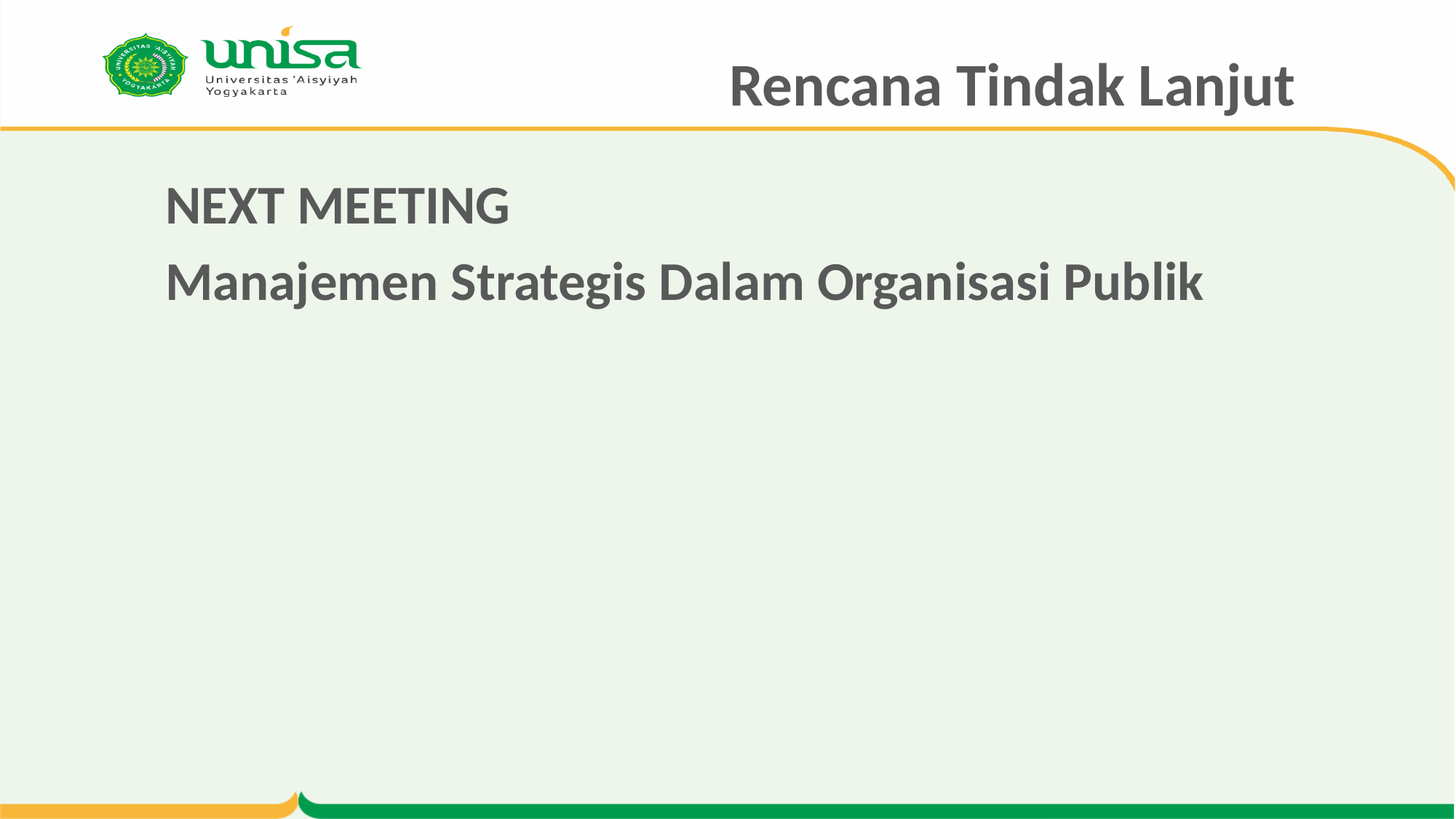

# Rencana Tindak Lanjut
NEXT MEETING
Manajemen Strategis Dalam Organisasi Publik